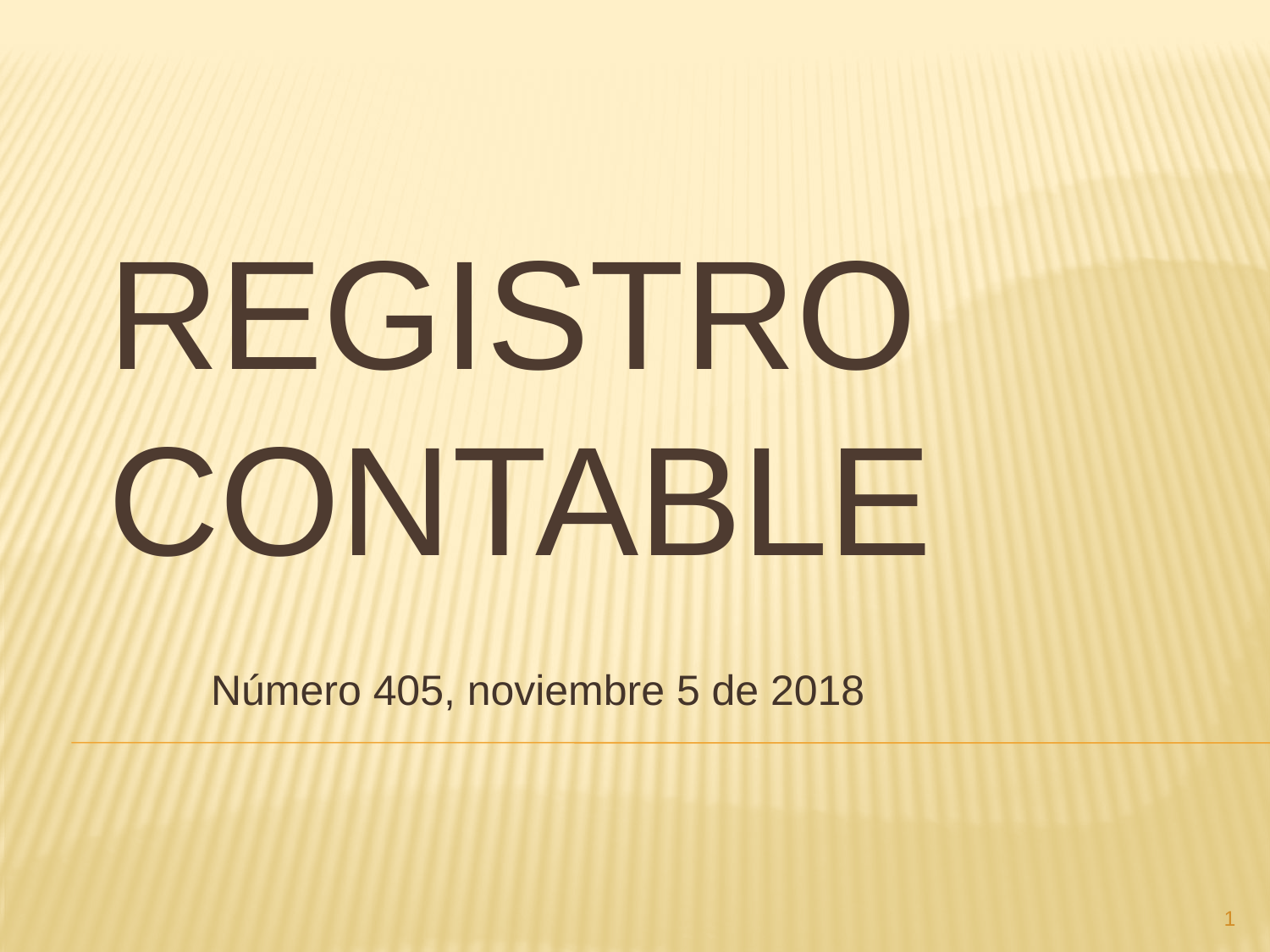

# Registro contable
Número 405, noviembre 5 de 2018
1